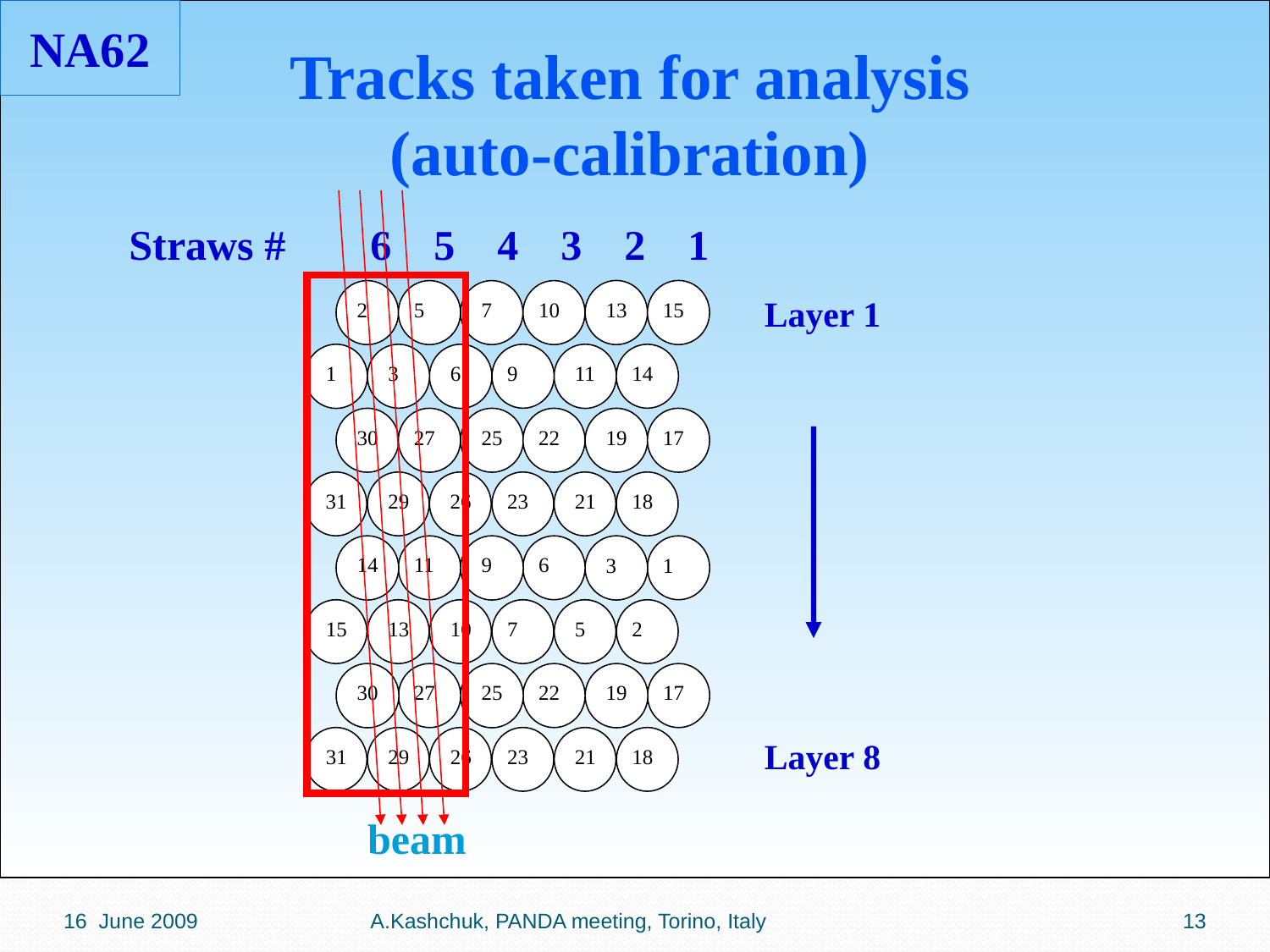

NA62
Tracks taken for analysis
(auto-calibration)

Straws #        6    5    4    3    2    1

 2
5
 7
10
 13
15

 1
 3
 6
9
 11
14

 30
27
 25
22
 19
17

 31
 29
 26
23
 21
18

 14
11
 9
6
 3
1

 15
 13
 10
7
 5
2

 30
27
 25
22
 19
17

 31
 29
 26
23
 21
18

Layer 1

Layer 8
beam
16  June 2009
A.Kashchuk, PANDA meeting, Torino, Italy
13